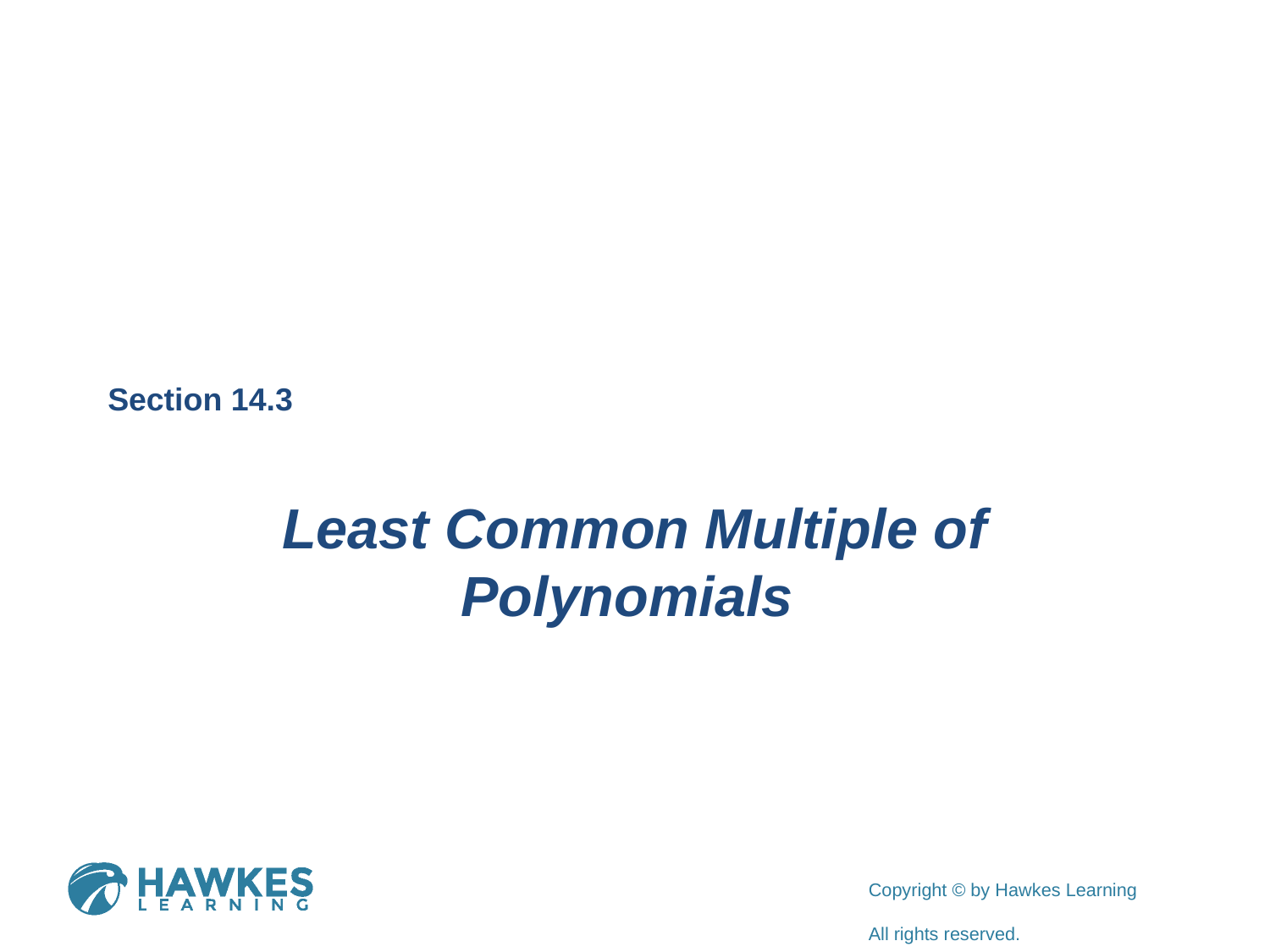

Section 14.3
Least Common Multiple of Polynomials